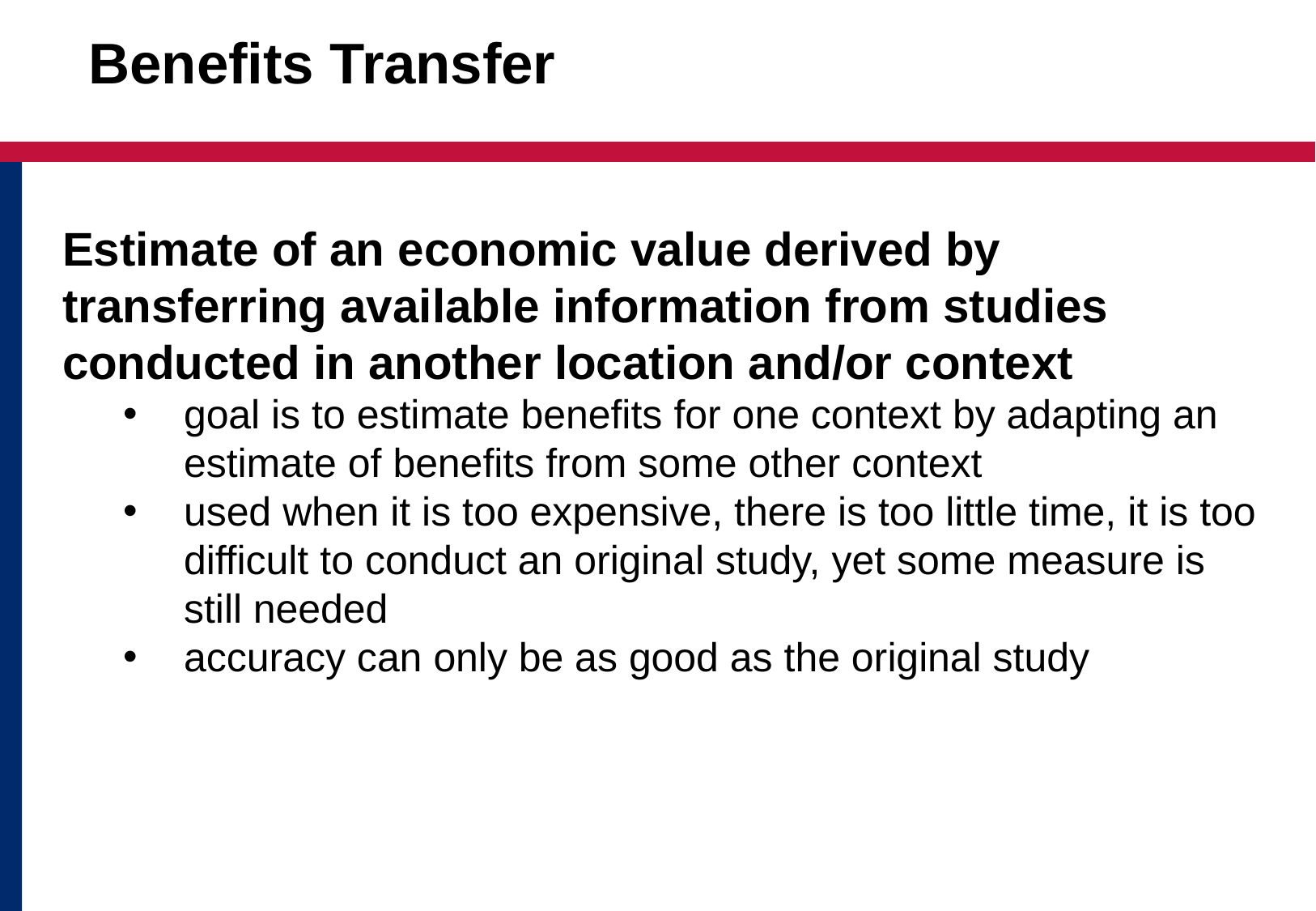

# Benefits Transfer
Estimate of an economic value derived by transferring available information from studies conducted in another location and/or context
goal is to estimate benefits for one context by adapting an estimate of benefits from some other context
used when it is too expensive, there is too little time, it is too difficult to conduct an original study, yet some measure is still needed
accuracy can only be as good as the original study